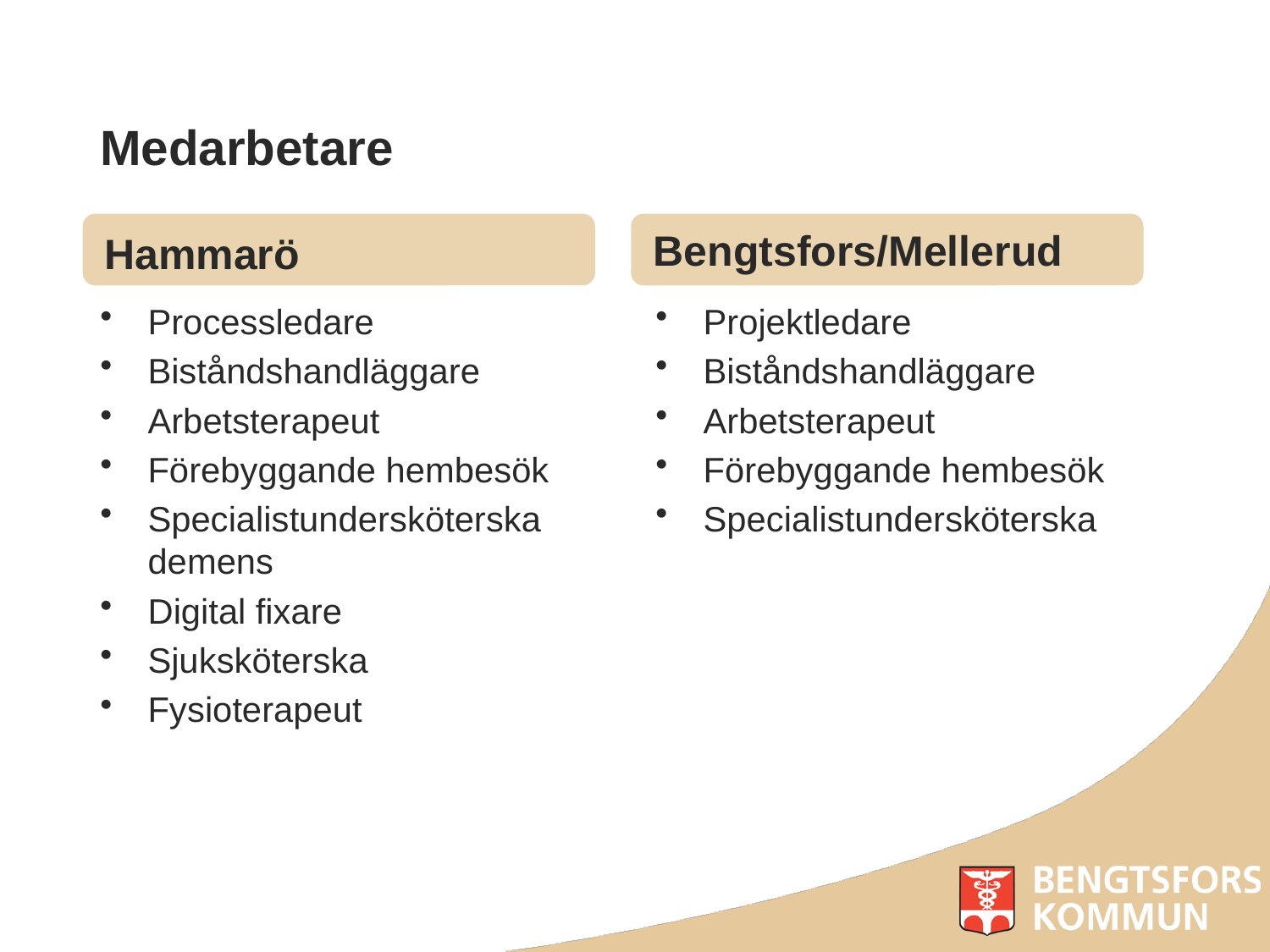

# Medarbetare
Bengtsfors/Mellerud
Hammarö

Processledare
Biståndshandläggare
Arbetsterapeut
Förebyggande hembesök
Specialistundersköterska demens
Digital fixare
Sjuksköterska
Fysioterapeut

Projektledare
Biståndshandläggare
Arbetsterapeut
Förebyggande hembesök
Specialistundersköterska